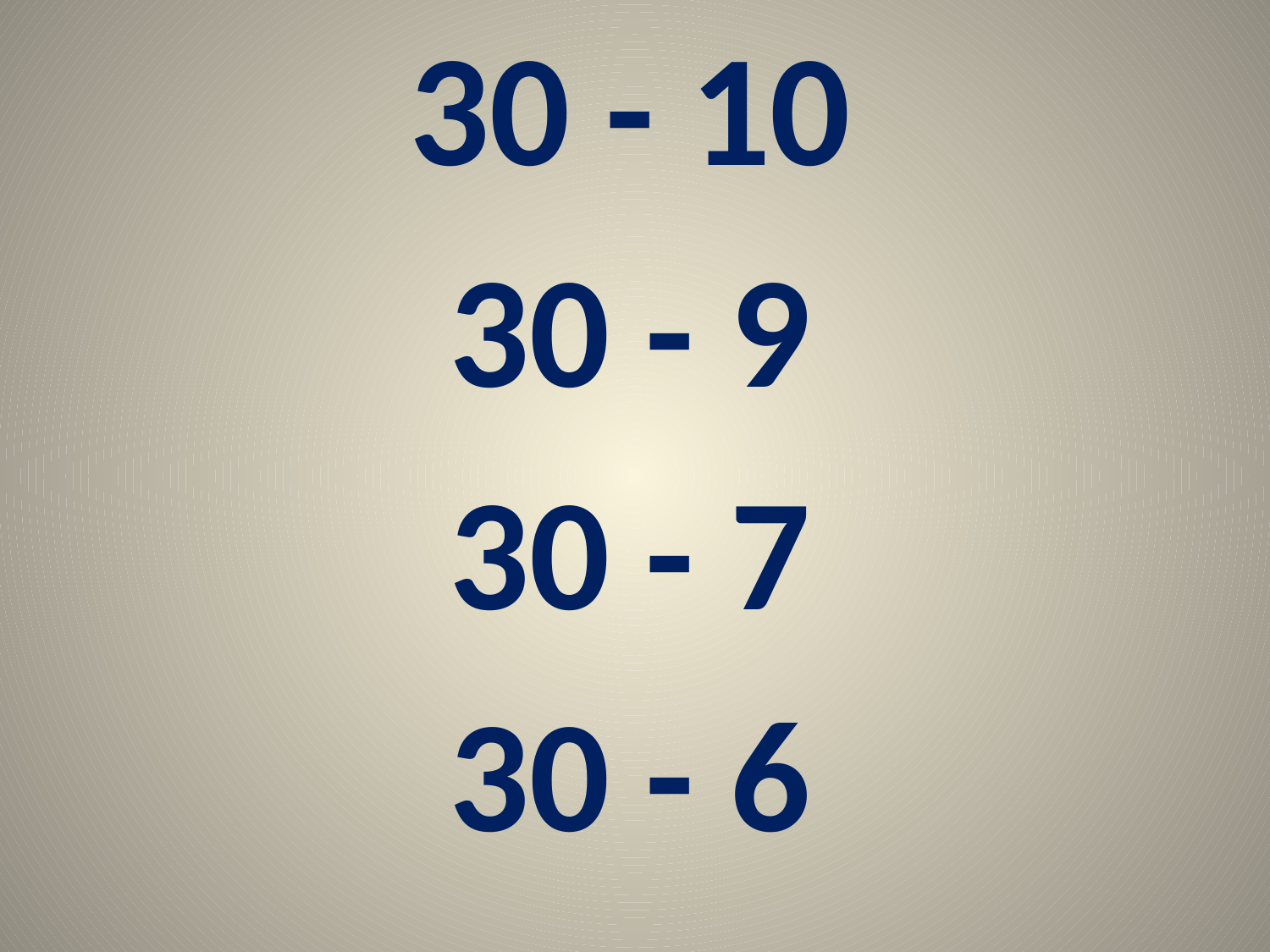

30 - 10
30 - 9
30 - 7
30 - 6